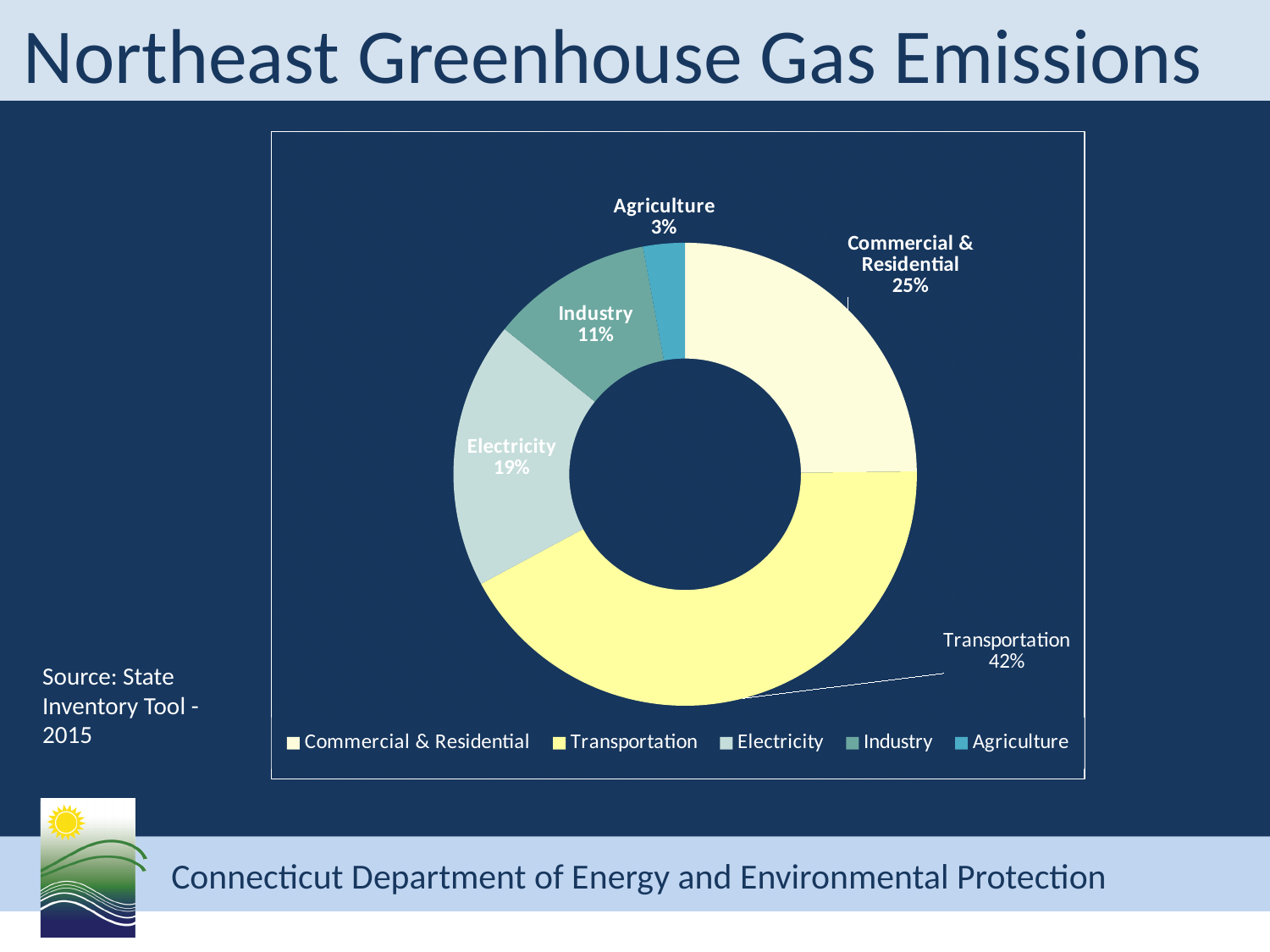

# Northeast Greenhouse Gas Emissions

### Chart

| Category | 2015 GHG Emissions in NESCAUM States |
|---|---|
| Commercial & Residential | 0.24624307276361038 |
| Transportation | 0.4205168183030835 |
| Electricity | 0.18503439105960834 |
| Industry | 0.11213006089960653 |
| Agriculture | 0.029011929743969905 |
Source: State Inventory Tool - 2015